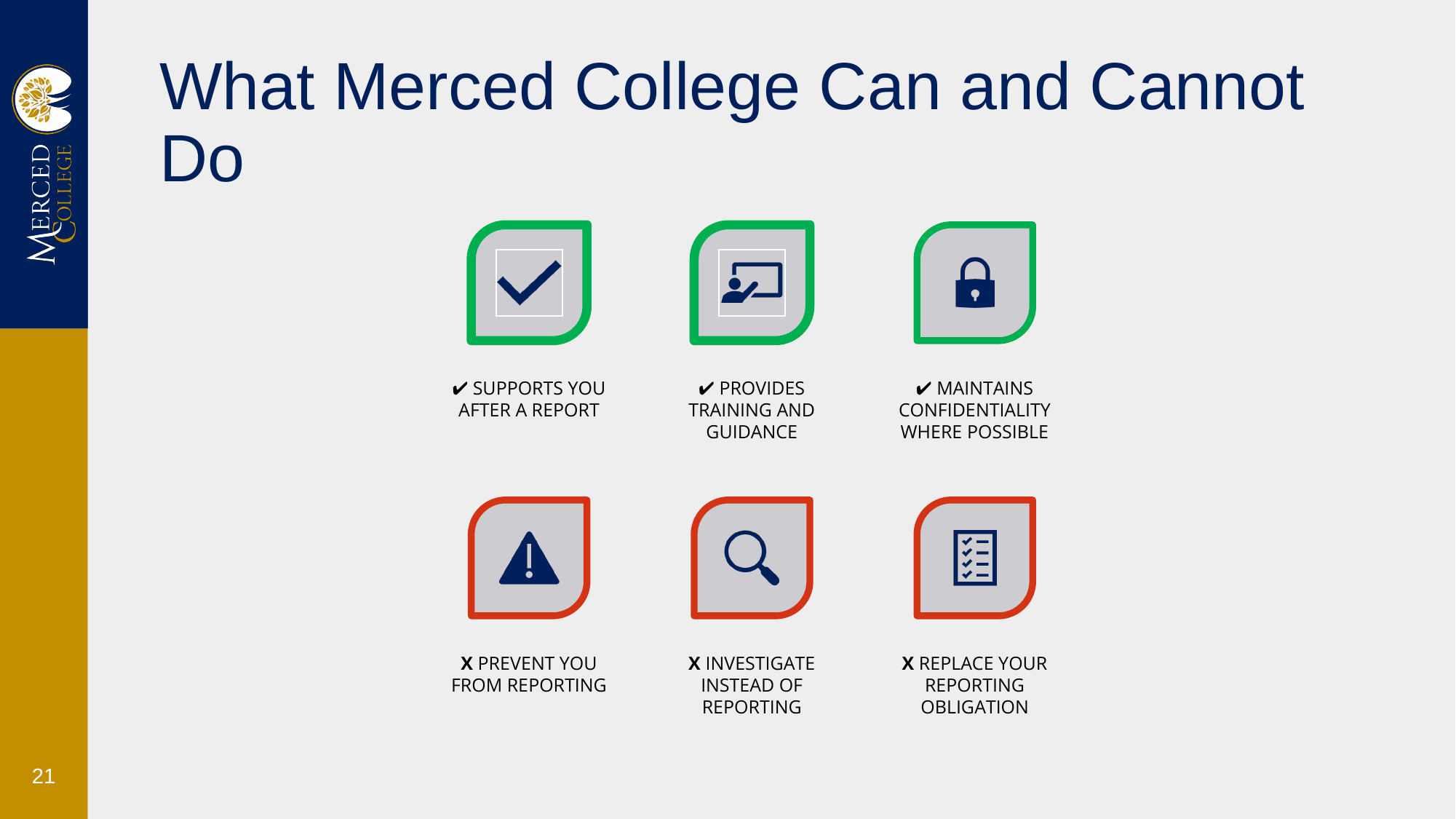

# What Merced College Can and Cannot Do
✔ Supports you after a report
✔ Provides training and guidance
✔ Maintains confidentiality where possible
X Prevent you from reporting
X Investigate instead of reporting
X Replace your reporting obligation
21